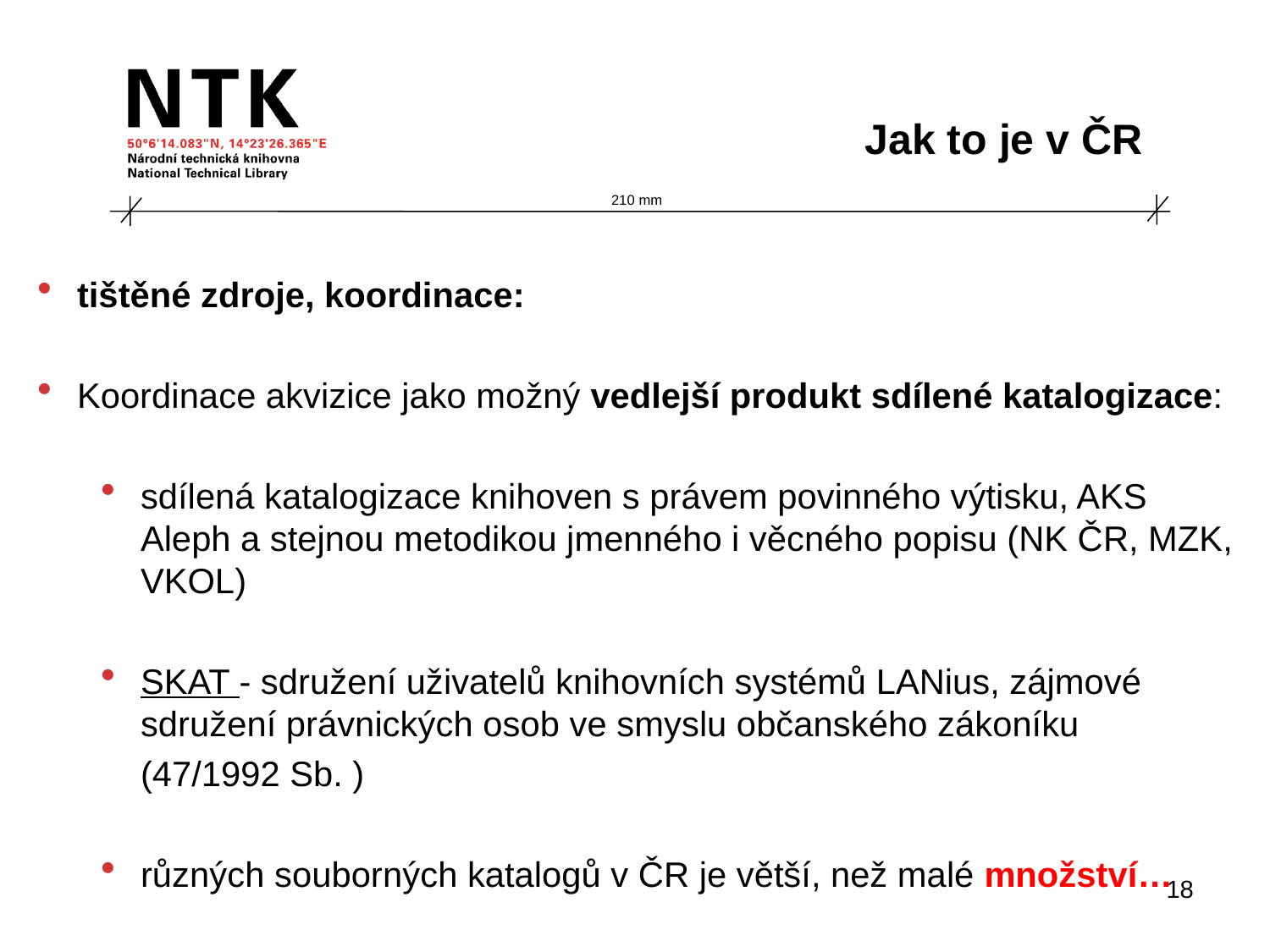

Jak to je v ČR

 tištěné zdroje, koordinace:

 Koordinace akvizice jako možný vedlejší produkt sdílené katalogizace:

sdílená katalogizace knihoven s právem povinného výtisku, AKS Aleph a stejnou metodikou jmenného i věcného popisu (NK ČR, MZK, VKOL)

SKAT - sdružení uživatelů knihovních systémů LANius, zájmové sdružení právnických osob ve smyslu občanského zákoníku
	(47/1992 Sb. )

různých souborných katalogů v ČR je větší, než malé množství…
18